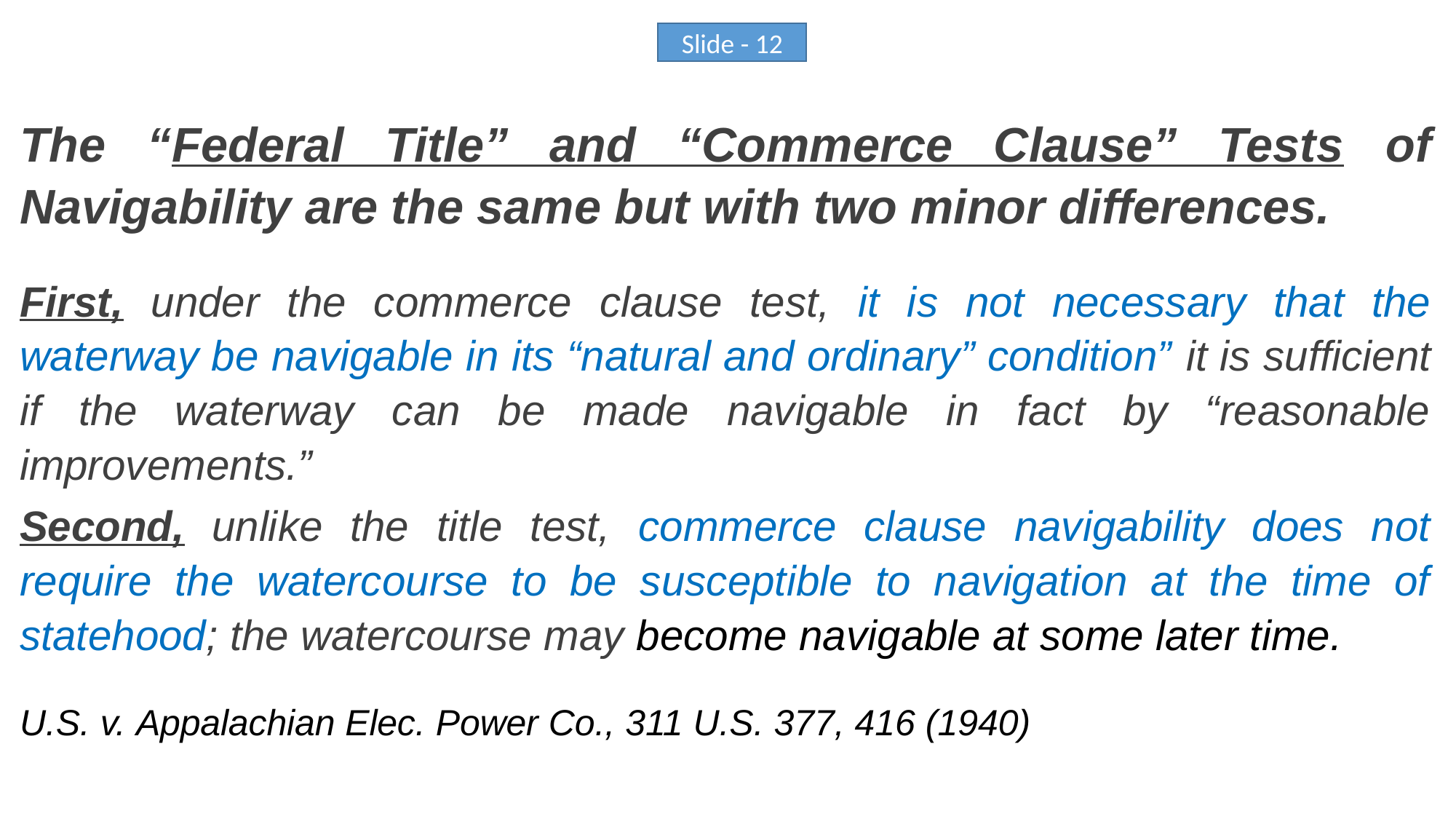

The “Federal Title” and “Commerce Clause” Tests of Navigability are the same but with two minor differences.

First, under the commerce clause test, it is not necessary that the waterway be navigable in its “natural and ordinary” condition” it is sufficient if the waterway can be made navigable in fact by “reasonable improvements.”
Second, unlike the title test, commerce clause navigability does not require the watercourse to be susceptible to navigation at the time of statehood; the watercourse may become navigable at some later time.

U.S. v. Appalachian Elec. Power Co., 311 U.S. 377, 416 (1940)
Slide - 12